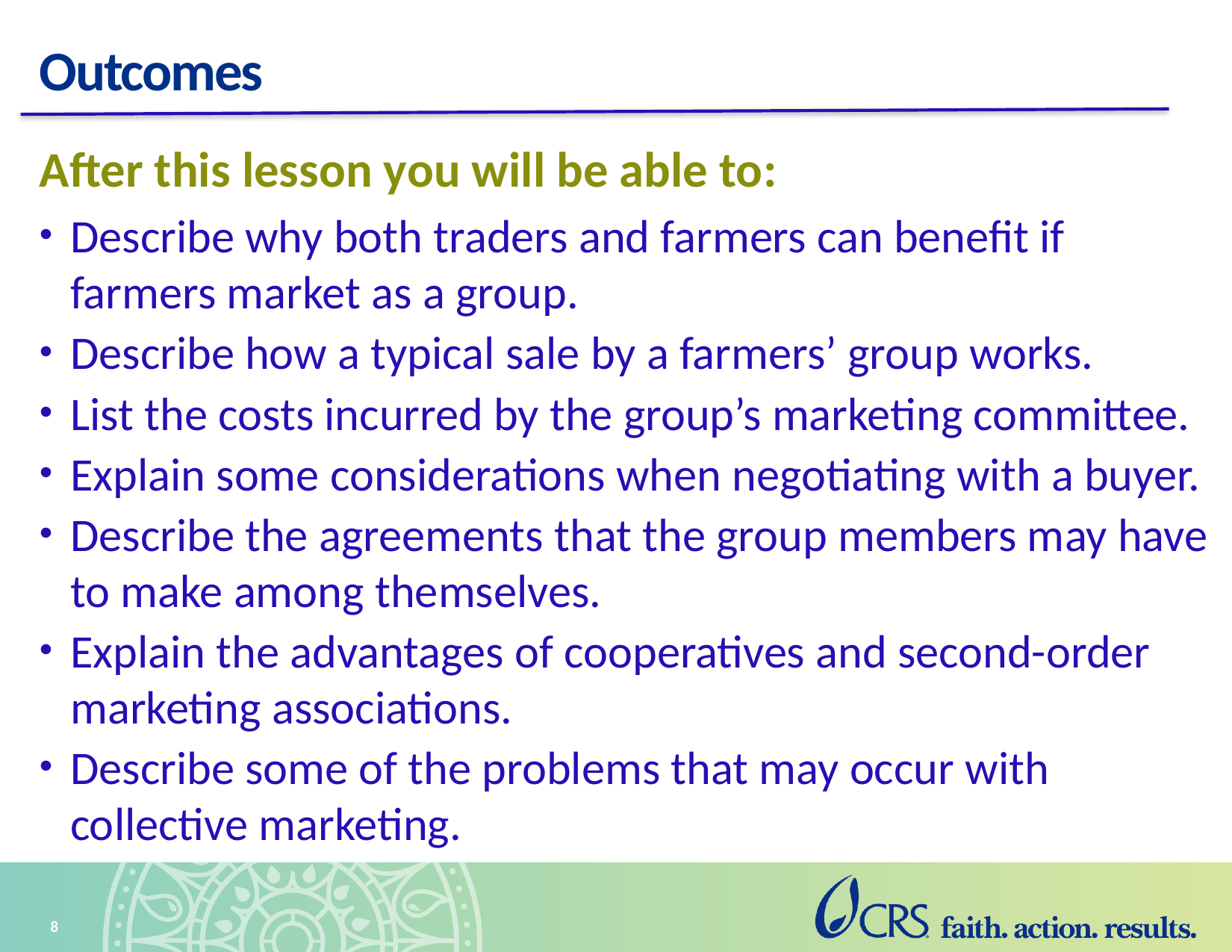

# Outcomes
After this lesson you will be able to:
Describe why both traders and farmers can benefit if farmers market as a group.
Describe how a typical sale by a farmers’ group works.
List the costs incurred by the group’s marketing committee.
Explain some considerations when negotiating with a buyer.
Describe the agreements that the group members may have to make among themselves.
Explain the advantages of cooperatives and second-order marketing associations.
Describe some of the problems that may occur with collective marketing.
8